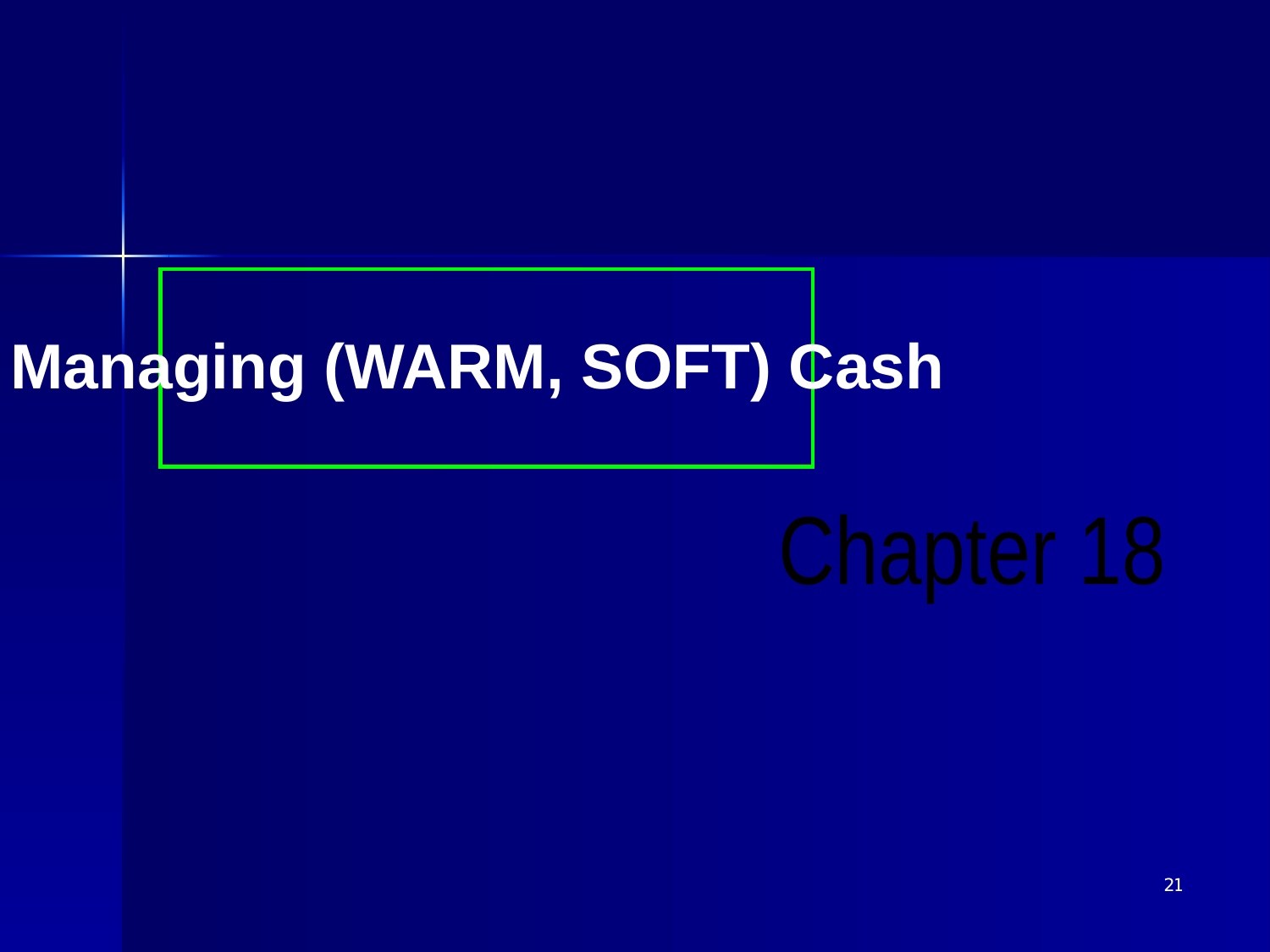

Managing (WARM, SOFT) Cash
Chapter 18
21